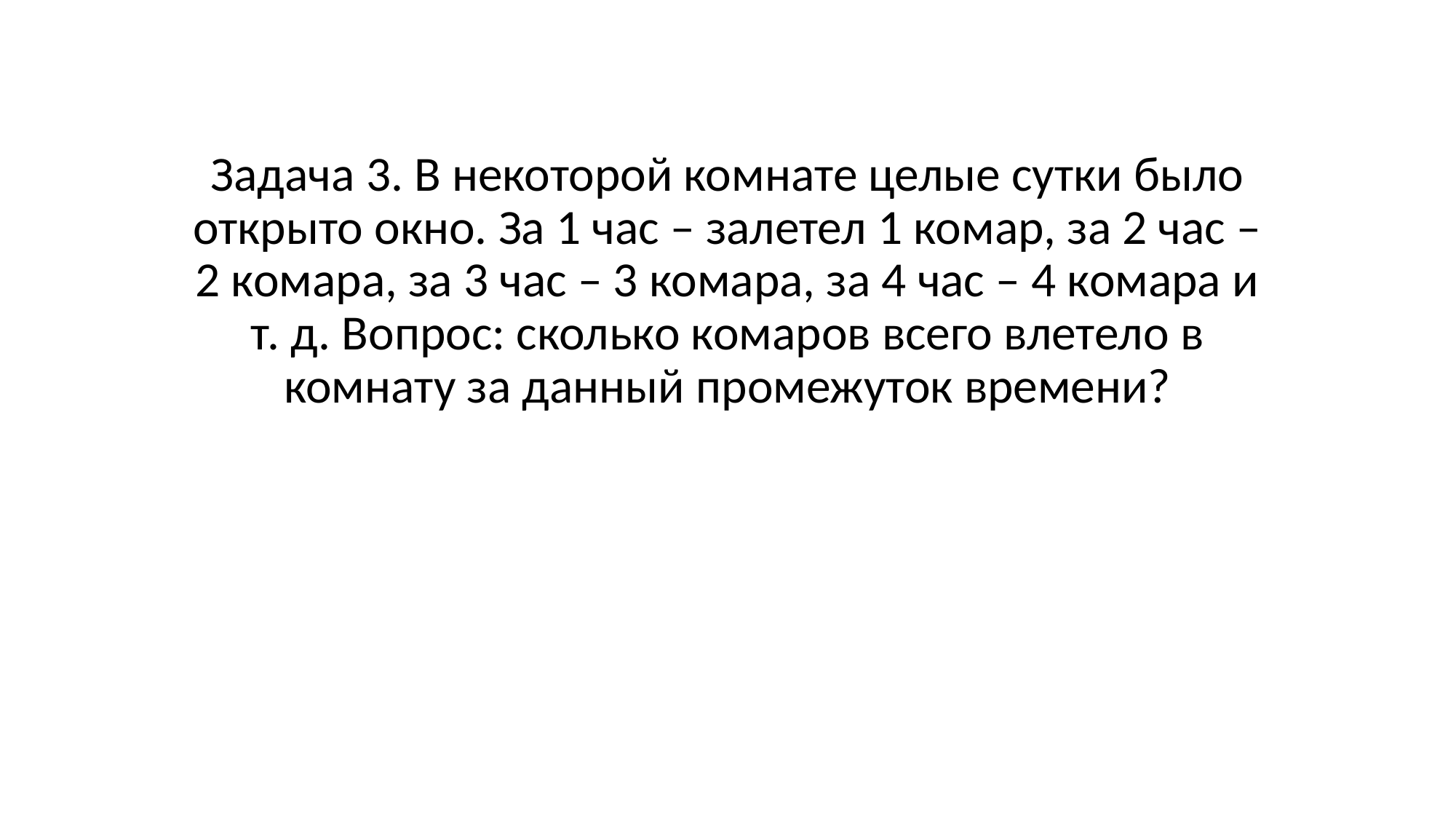

# Задача 3. В некоторой комнате целые сутки было открыто окно. За 1 час – залетел 1 комар, за 2 час – 2 комара, за 3 час – 3 комара, за 4 час – 4 комара и т. д. Вопрос: сколько комаров всего влетело в комнату за данный промежуток времени?